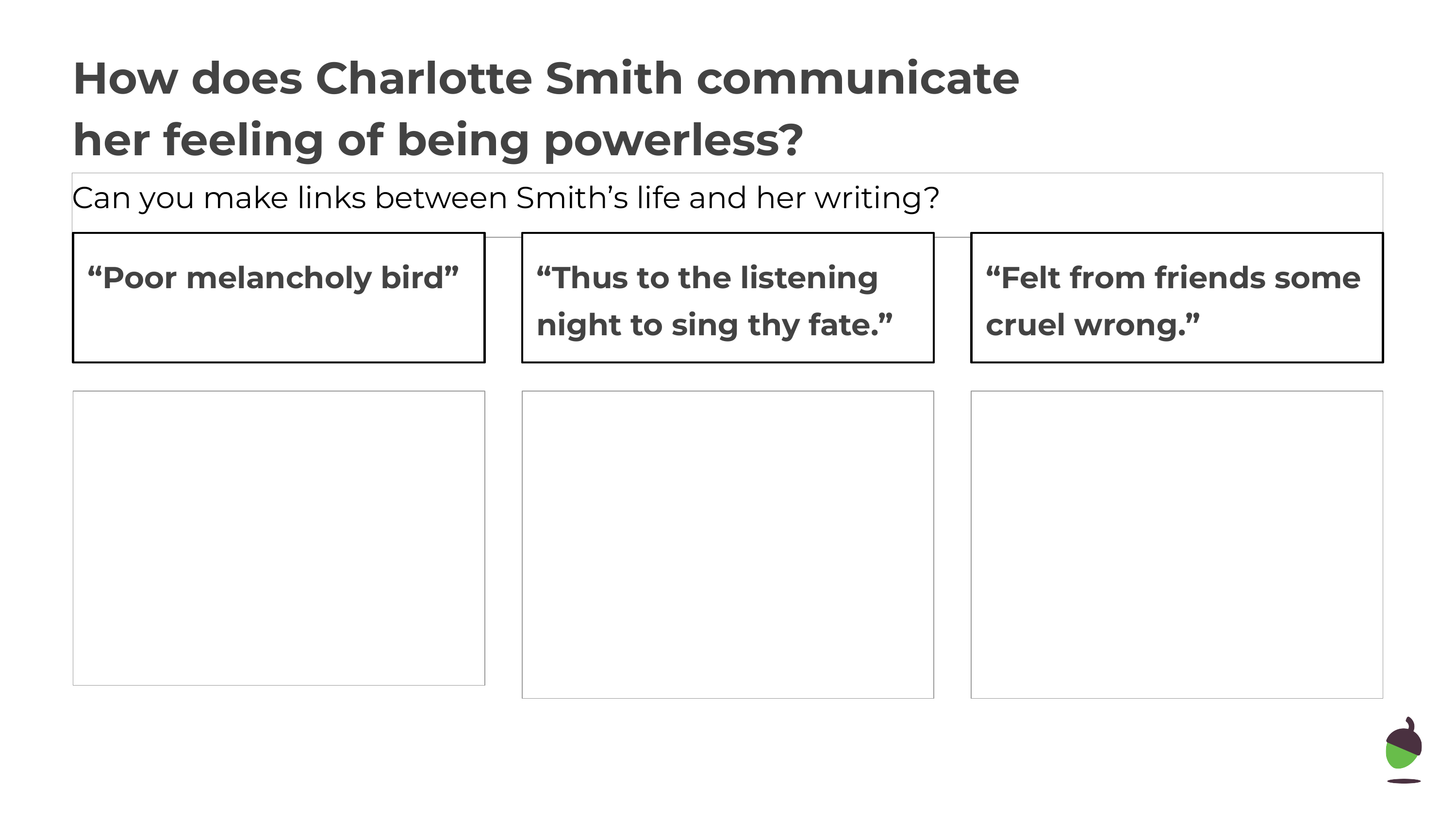

# How does Charlotte Smith communicate
her feeling of being powerless?
Can you make links between Smith’s life and her writing?
“Poor melancholy bird”
“Thus to the listening night to sing thy fate.”
“Felt from friends some cruel wrong.”

3